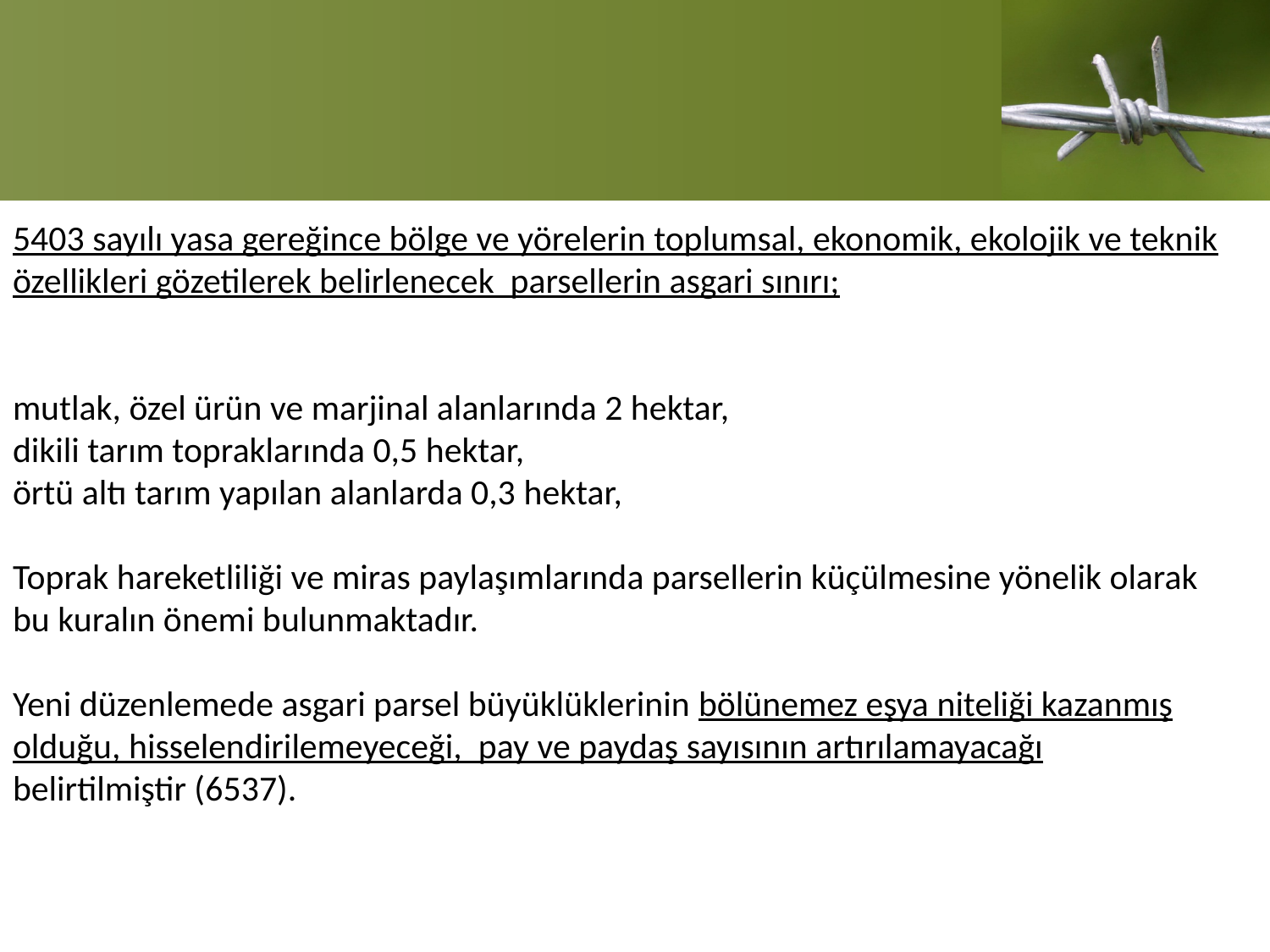

5403 sayılı yasa gereğince bölge ve yörelerin toplumsal, ekonomik, ekolojik ve teknik özellikleri gözetilerek belirlenecek  parsellerin asgari sınırı;

mutlak, özel ürün ve marjinal alanlarında 2 hektar,
dikili tarım topraklarında 0,5 hektar,
örtü altı tarım yapılan alanlarda 0,3 hektar,

Toprak hareketliliği ve miras paylaşımlarında parsellerin küçülmesine yönelik olarak bu kuralın önemi bulunmaktadır.

Yeni düzenlemede asgari parsel büyüklüklerinin bölünemez eşya niteliği kazanmış olduğu, hisselendirilemeyeceği,  pay ve paydaş sayısının artırılamayacağı belirtilmiştir (6537).